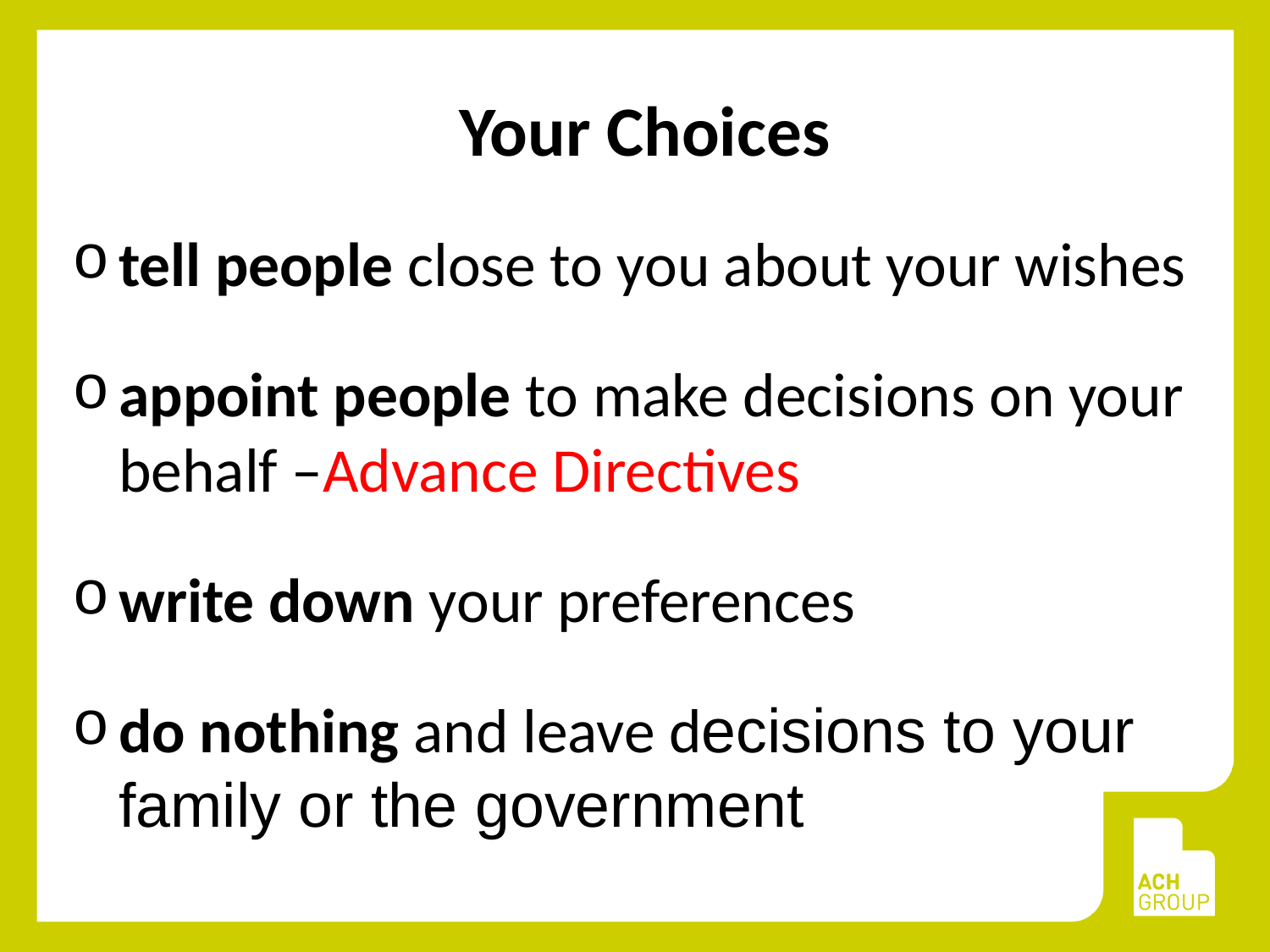

# Your Choices
tell people close to you about your wishes

appoint people to make decisions on your behalf –Advance Directives

write down your preferences

do nothing and leave decisions to your family or the government